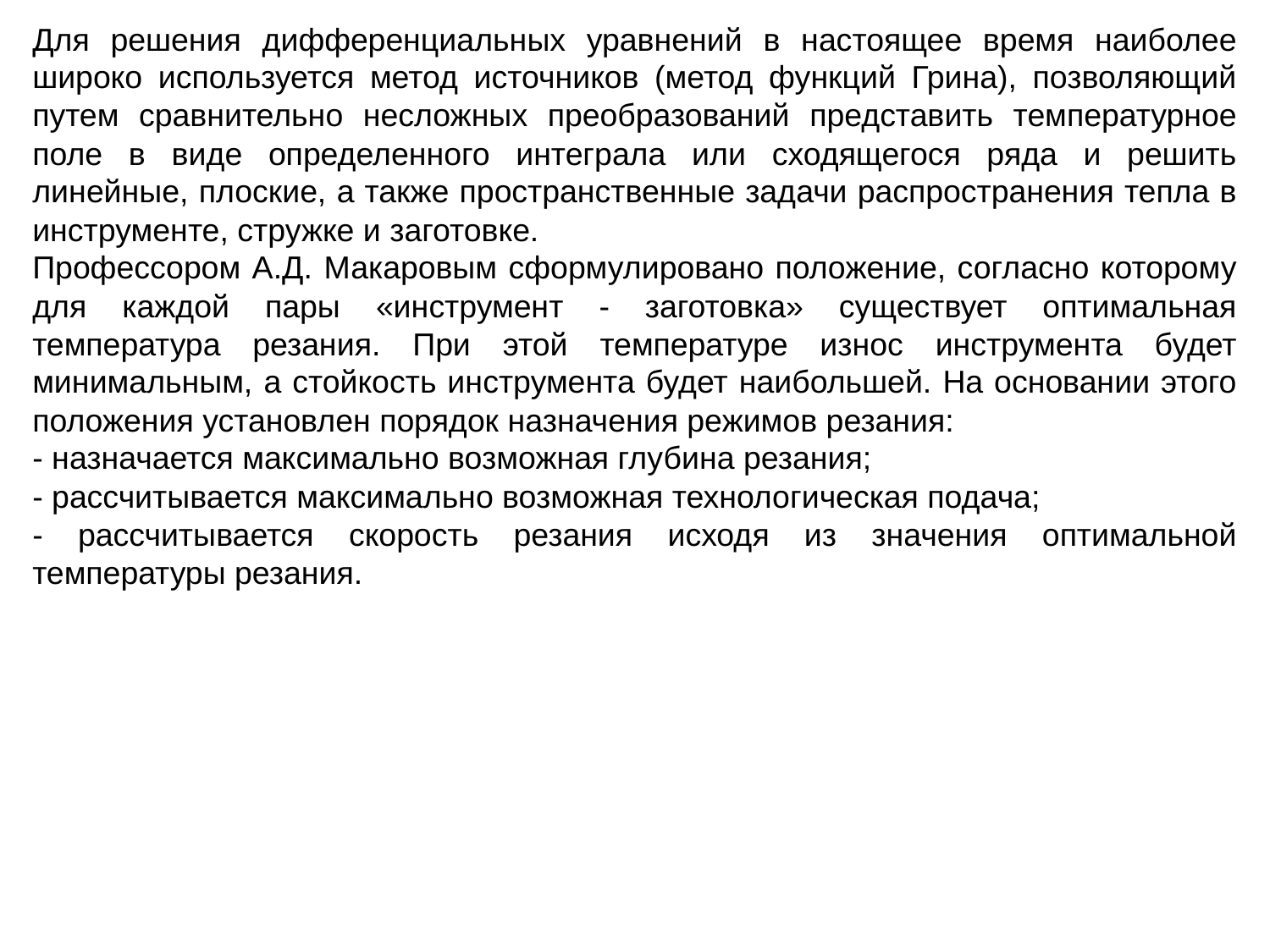

Для решения дифференциальных уравнений в настоящее время наиболее широко используется метод источников (метод функций Грина), позволяющий путем сравнительно несложных преобразований представить температурное поле в виде определенного интеграла или сходящегося ряда и решить линейные, плоские, а также пространственные задачи распространения тепла в инструменте, стружке и заготовке.
Профессором А.Д. Макаровым сформулировано положение, согласно которому для каждой пары «инструмент - заготовка» существует оптимальная температура резания. При этой температуре износ инструмента будет минимальным, а стойкость инструмента будет наибольшей. На основании этого положения установлен порядок назначения режимов резания:
- назначается максимально возможная глубина резания;
- рассчитывается максимально возможная технологическая подача;
- рассчитывается скорость резания исходя из значения оптимальной температуры резания.